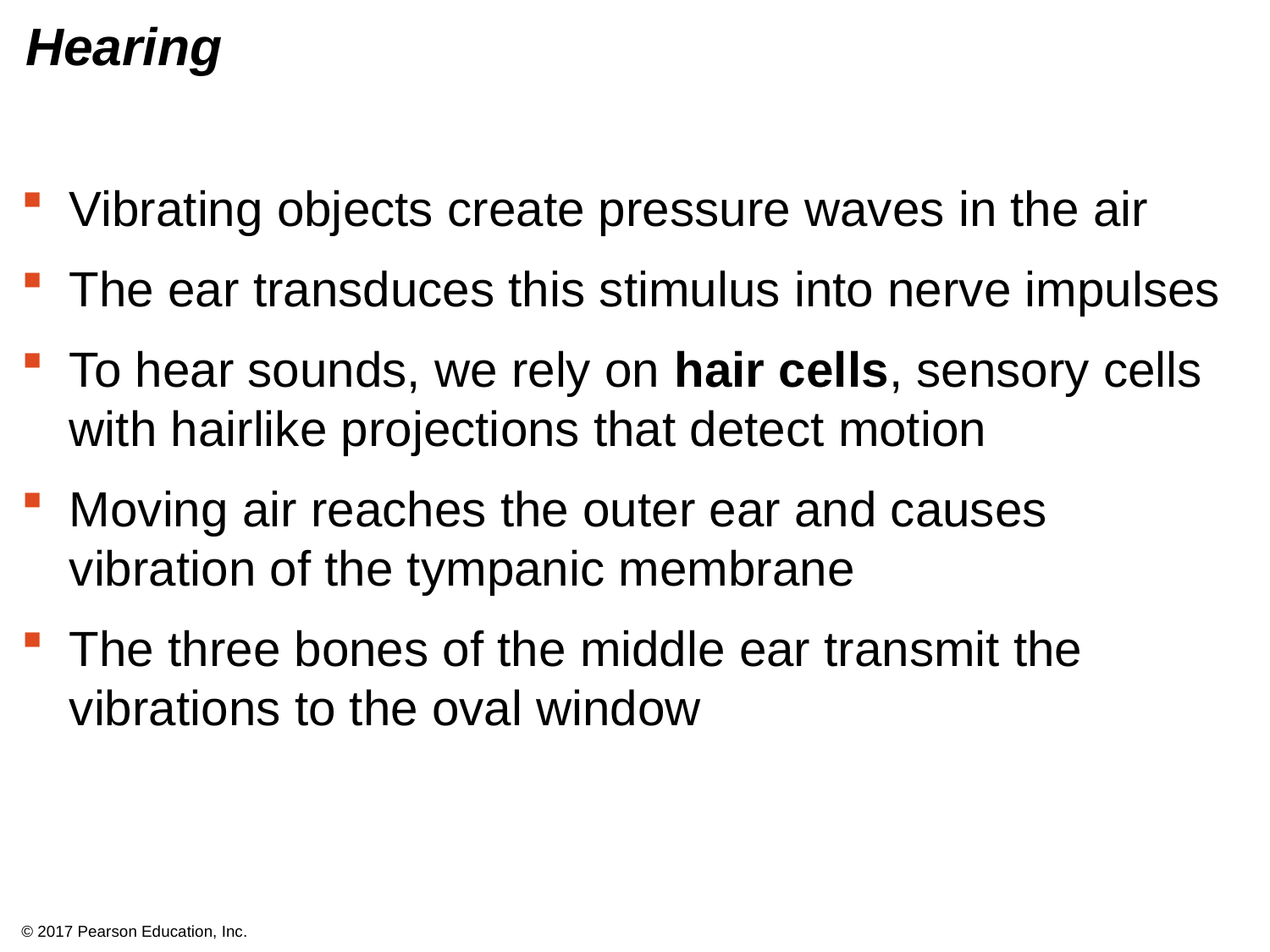

# Hearing
Vibrating objects create pressure waves in the air
The ear transduces this stimulus into nerve impulses
To hear sounds, we rely on hair cells, sensory cells with hairlike projections that detect motion
Moving air reaches the outer ear and causes vibration of the tympanic membrane
The three bones of the middle ear transmit the vibrations to the oval window